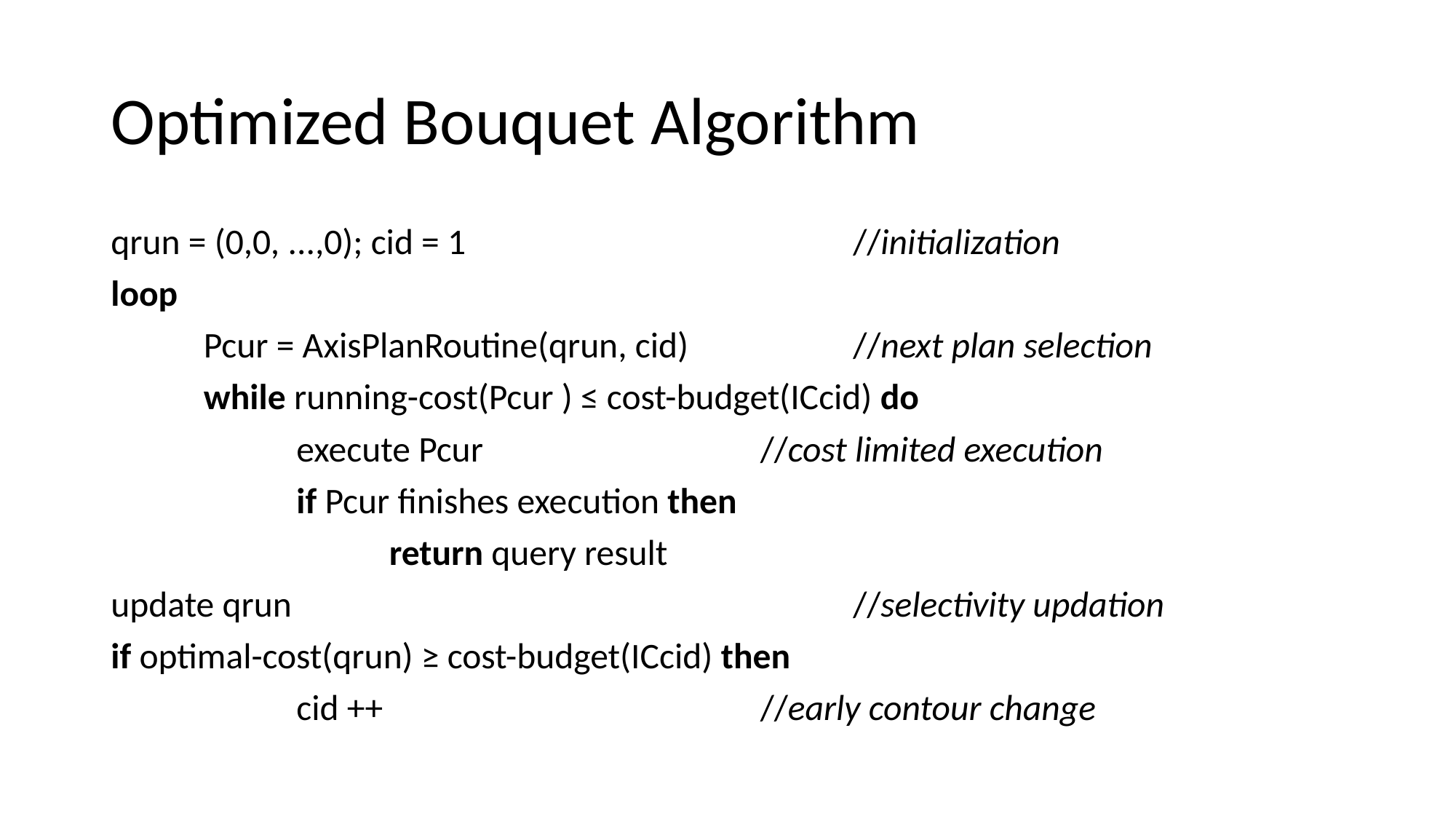

# Optimized Bouquet Algorithm
qrun = (0,0, ...,0); cid = 1  				//initialization
loop
	Pcur = AxisPlanRoutine(qrun, cid) 		//next plan selection
	while running-cost(Pcur ) ≤ cost-budget(ICcid) do
		execute Pcur  			//cost limited execution
		if Pcur finishes execution then
			return query result
update qrun  						//selectivity updation
if optimal-cost(qrun) ≥ cost-budget(ICcid) then
		cid ++  				//early contour change